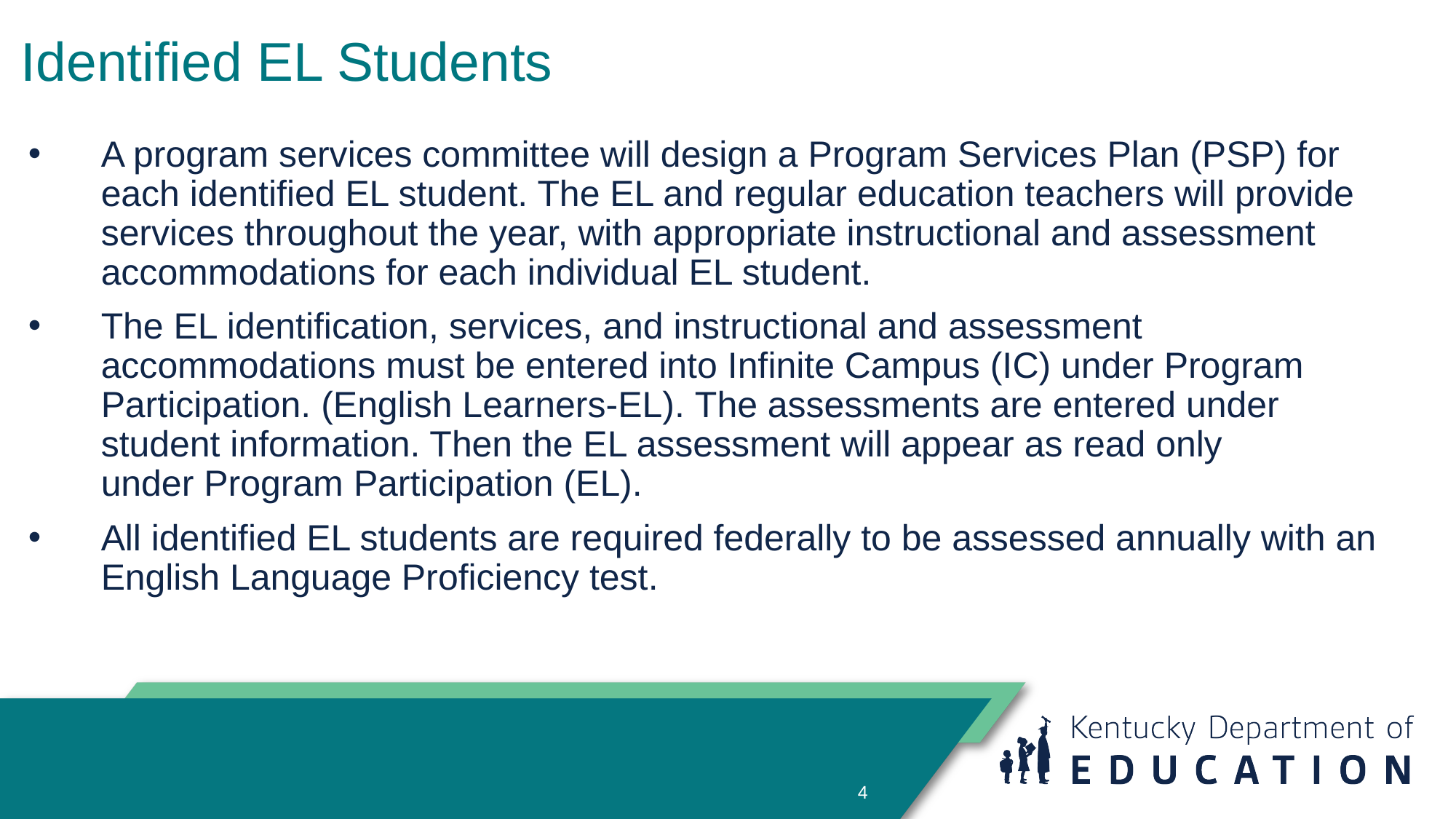

# Identified EL Students
A program services committee will design a Program Services Plan (PSP) for each identified EL student. The EL and regular education teachers will provide services throughout the year, with appropriate instructional and assessment accommodations for each individual EL student.
The EL identification, services, and instructional and assessment accommodations must be entered into Infinite Campus (IC) under Program Participation. (English Learners-EL). The assessments are entered under student information. Then the EL assessment will appear as read only under Program Participation (EL).
All identified EL students are required federally to be assessed annually with an English Language Proficiency test.